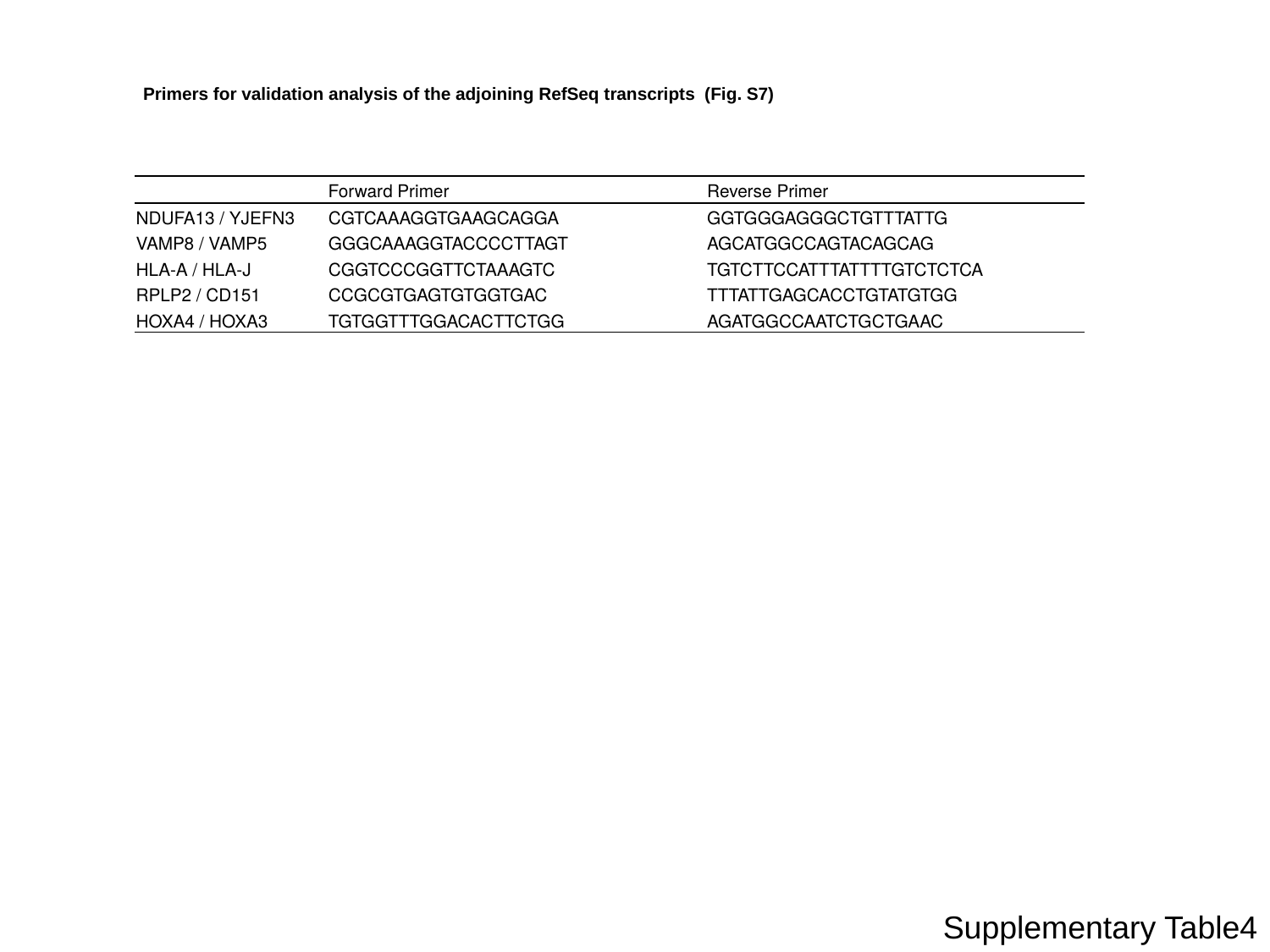

Primers for validation analysis of the adjoining RefSeq transcripts  (Fig. S7)
|  | Forward Primer | Reverse Primer |
| --- | --- | --- |
| NDUFA13 / YJEFN3 | CGTCAAAGGTGAAGCAGGA | GGTGGGAGGGCTGTTTATTG |
| VAMP8 / VAMP5 | GGGCAAAGGTACCCCTTAGT | AGCATGGCCAGTACAGCAG |
| HLA-A / HLA-J | CGGTCCCGGTTCTAAAGTC | TGTCTTCCATTTATTTTGTCTCTCA |
| RPLP2 / CD151 | CCGCGTGAGTGTGGTGAC | TTTATTGAGCACCTGTATGTGG |
| HOXA4 / HOXA3 | TGTGGTTTGGACACTTCTGG | AGATGGCCAATCTGCTGAAC |
Supplementary Table4